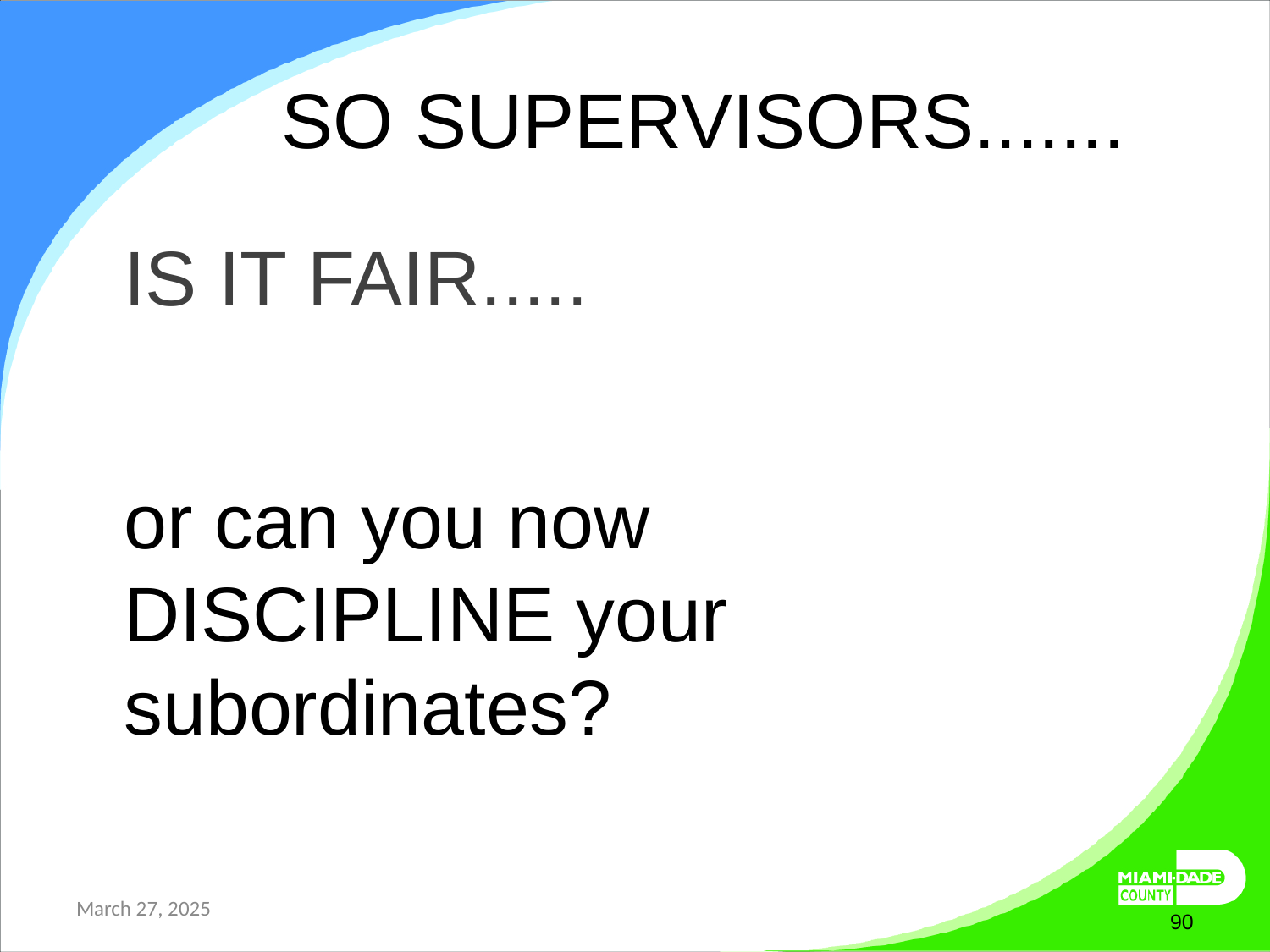

# SO SUPERVISORS.......
	IS IT FAIR.....

	or can you now  DISCIPLINE your subordinates?

March 27, 2025
90